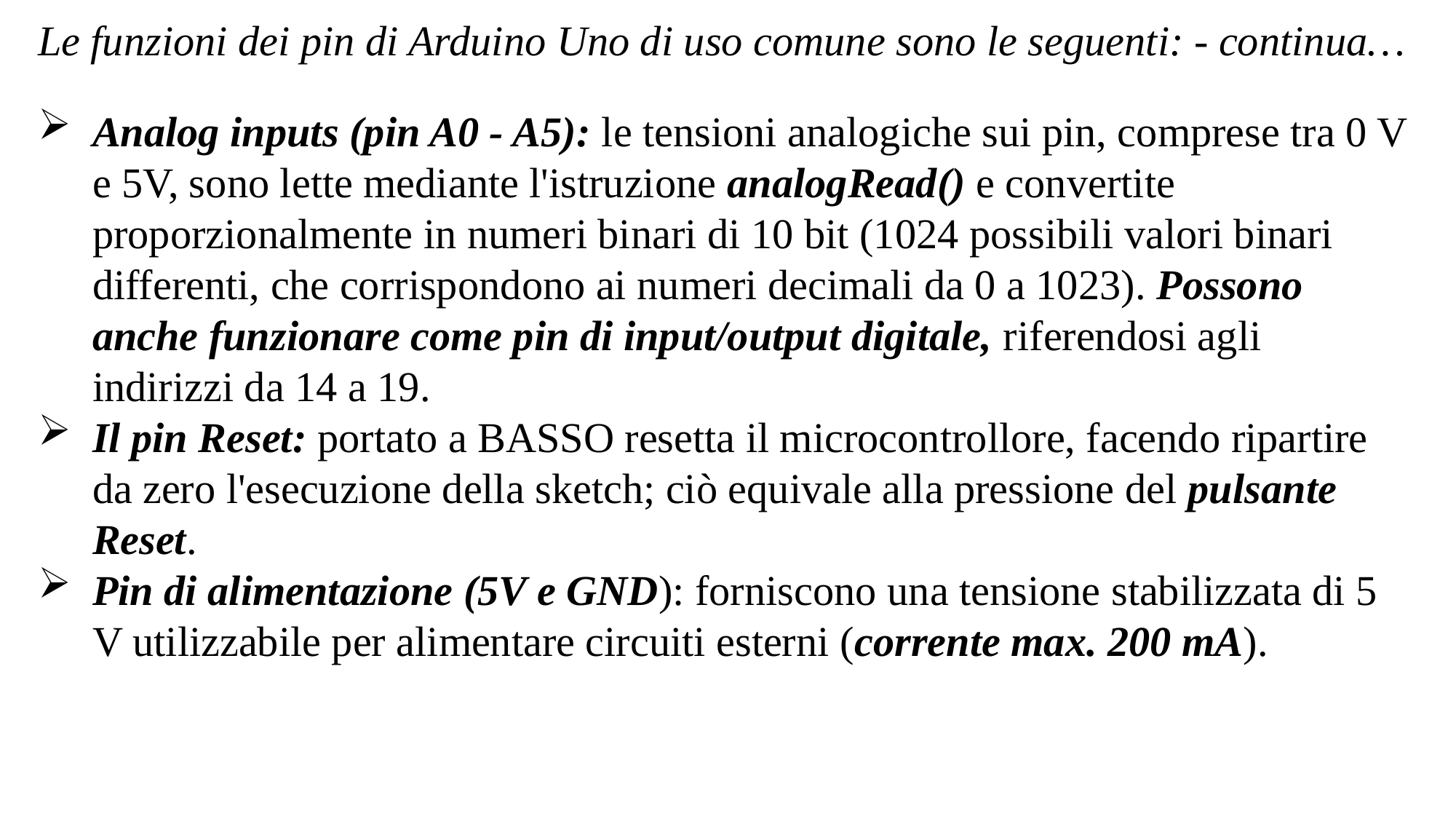

Le funzioni dei pin di Arduino Uno di uso comune sono le seguenti: - continua…
Analog inputs (pin A0 - A5): le tensioni analogiche sui pin, comprese tra 0 V e 5V, sono lette mediante l'istruzione analogRead() e convertite proporzionalmente in numeri binari di 10 bit (1024 possibili valori binari differenti, che corrispondono ai numeri decimali da 0 a 1023). Possono anche funzionare come pin di input/output digitale, riferendosi agli indirizzi da 14 a 19.
Il pin Reset: portato a BASSO resetta il microcontrollore, facendo ripartire da zero l'esecuzione della sketch; ciò equivale alla pressione del pulsante Reset.
Pin di alimentazione (5V e GND): forniscono una tensione stabilizzata di 5 V utilizzabile per alimentare circuiti esterni (corrente max. 200 mA).